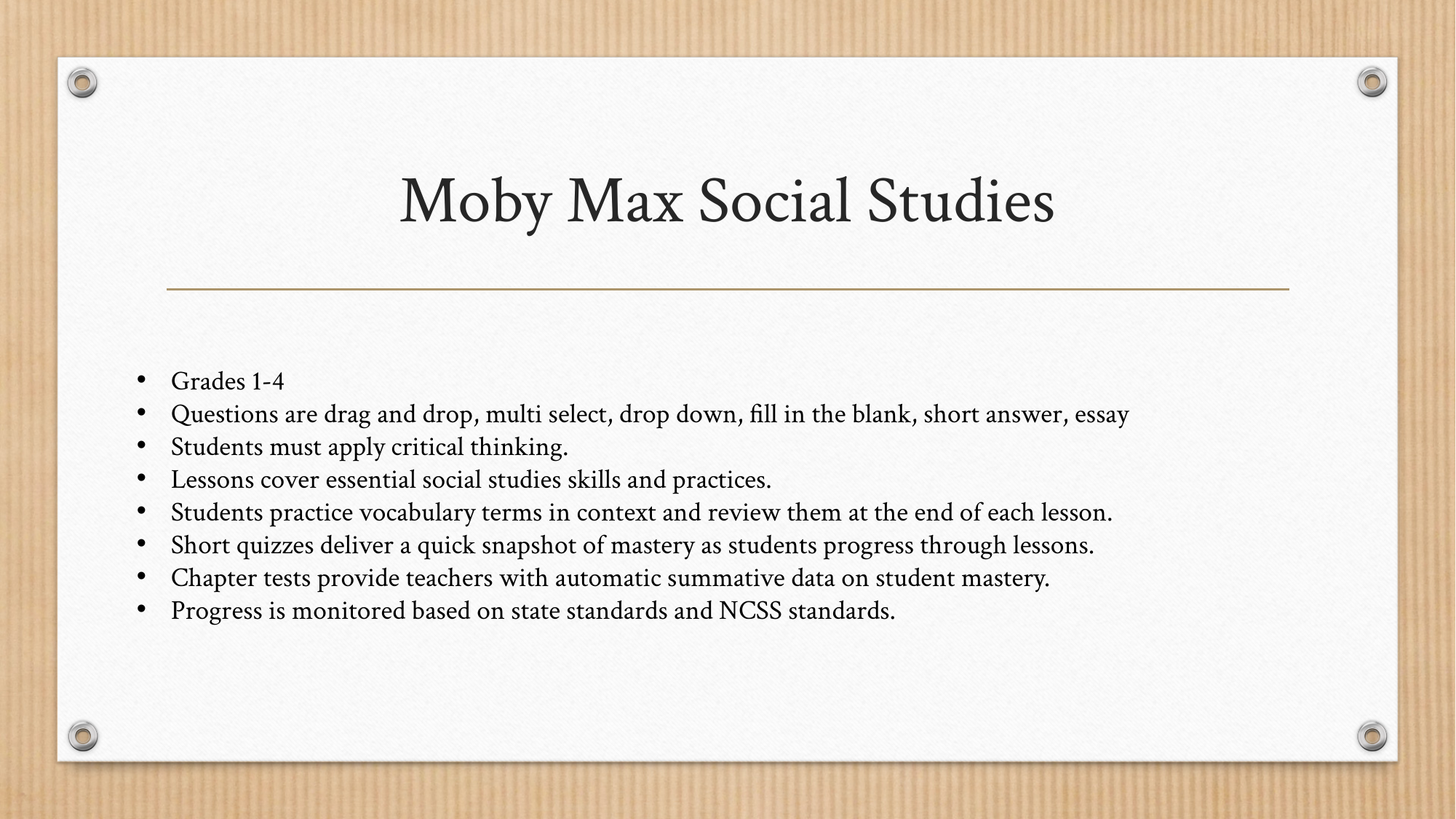

# Moby Max Social Studies
Grades 1-4
Questions are drag and drop, multi select, drop down, fill in the blank, short answer, essay
Students must apply critical thinking.
Lessons cover essential social studies skills and practices.
Students practice vocabulary terms in context and review them at the end of each lesson.
Short quizzes deliver a quick snapshot of mastery as students progress through lessons.
Chapter tests provide teachers with automatic summative data on student mastery.
Progress is monitored based on state standards and NCSS standards.